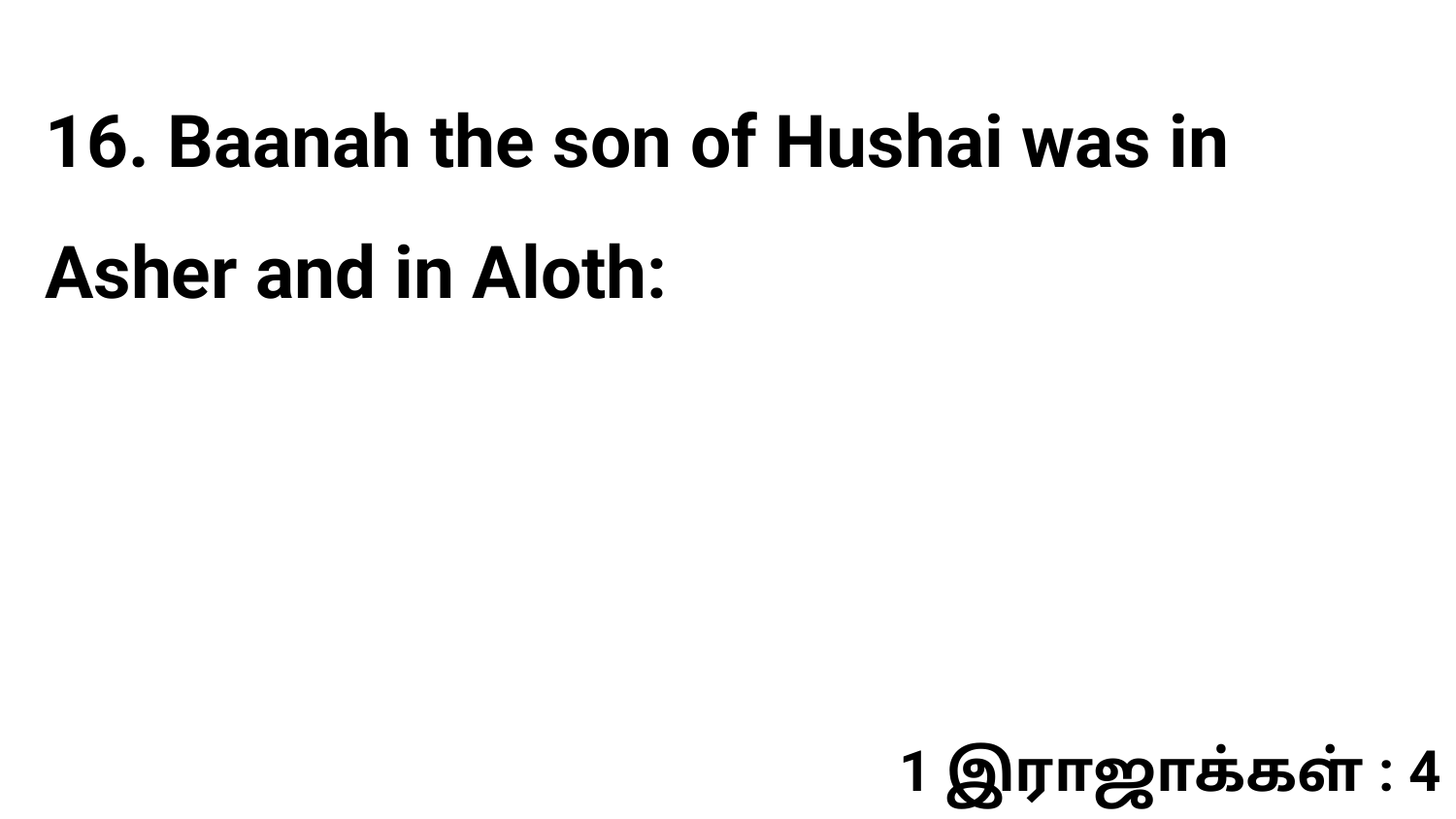

16. Baanah the son of Hushai was in Asher and in Aloth:
1 இராஜாக்கள் : 4